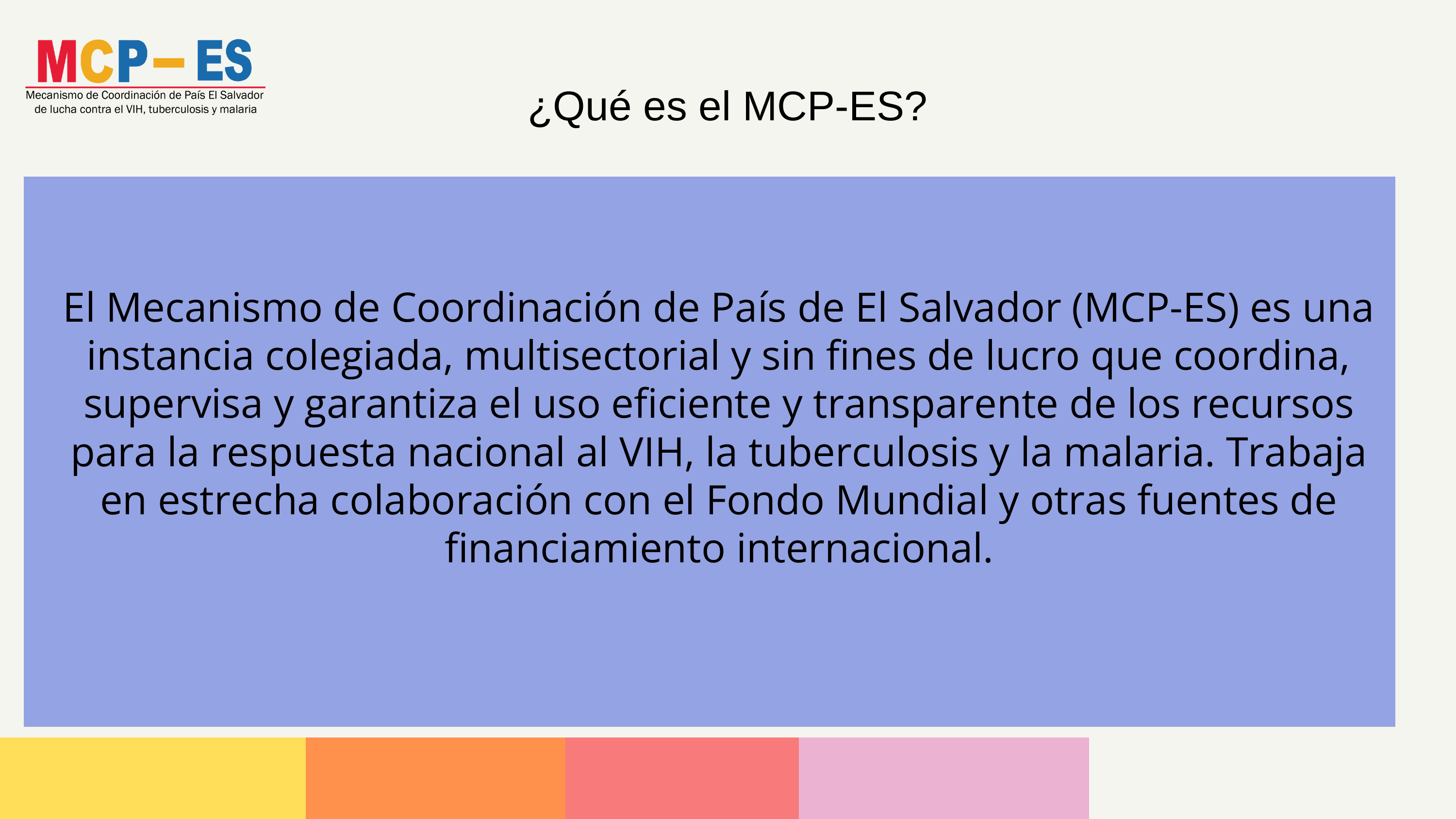

¿Qué es el MCP-ES?

El Mecanismo de Coordinación de País de El Salvador (MCP-ES) es una instancia colegiada, multisectorial y sin fines de lucro que coordina, supervisa y garantiza el uso eficiente y transparente de los recursos para la respuesta nacional al VIH, la tuberculosis y la malaria. Trabaja en estrecha colaboración con el Fondo Mundial y otras fuentes de financiamiento internacional.